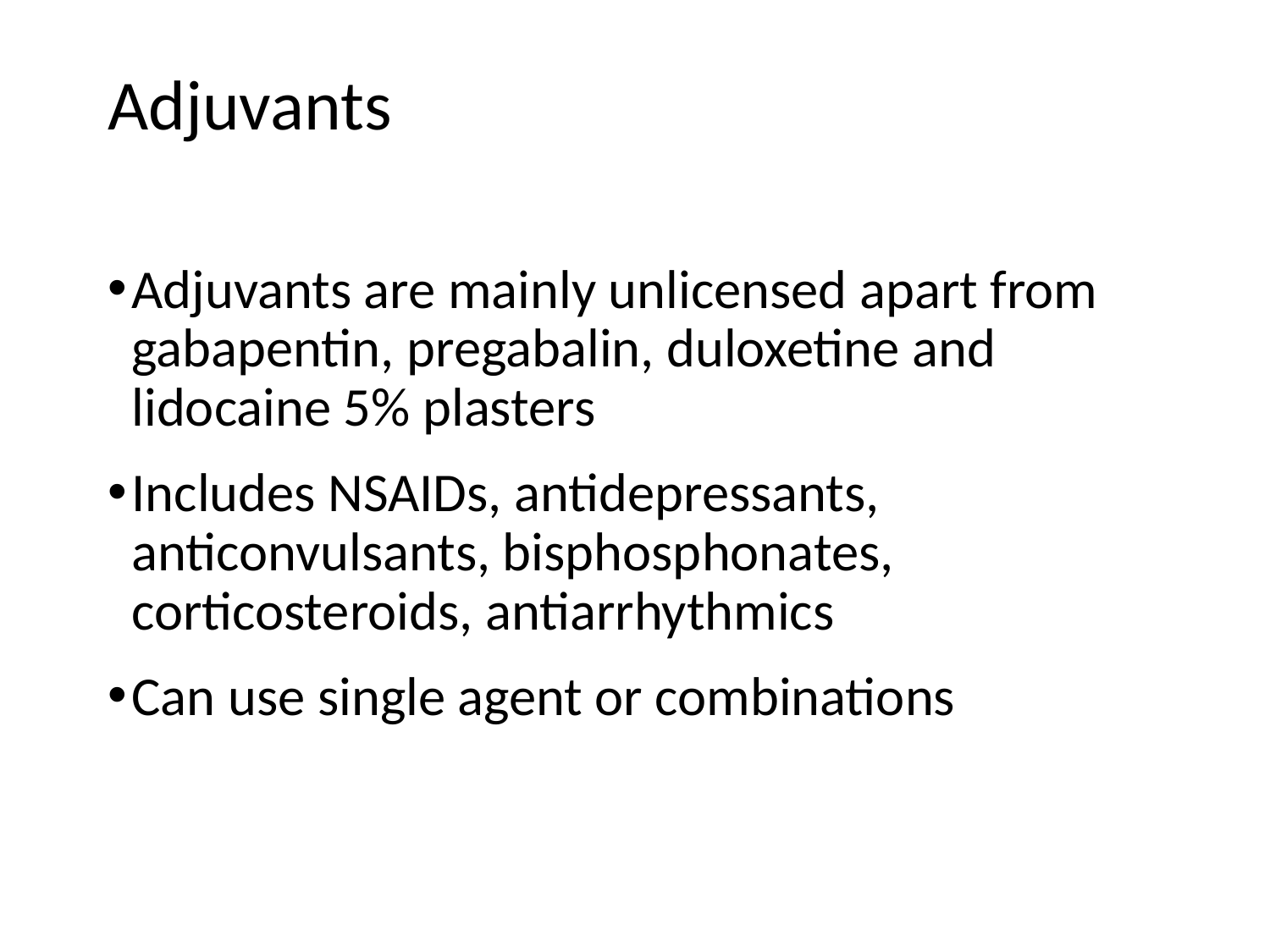

Adjuvants
Adjuvants are mainly unlicensed apart from gabapentin, pregabalin, duloxetine and lidocaine 5% plasters

Includes NSAIDs, antidepressants, anticonvulsants, bisphosphonates, corticosteroids, antiarrhythmics

Can use single agent or combinations